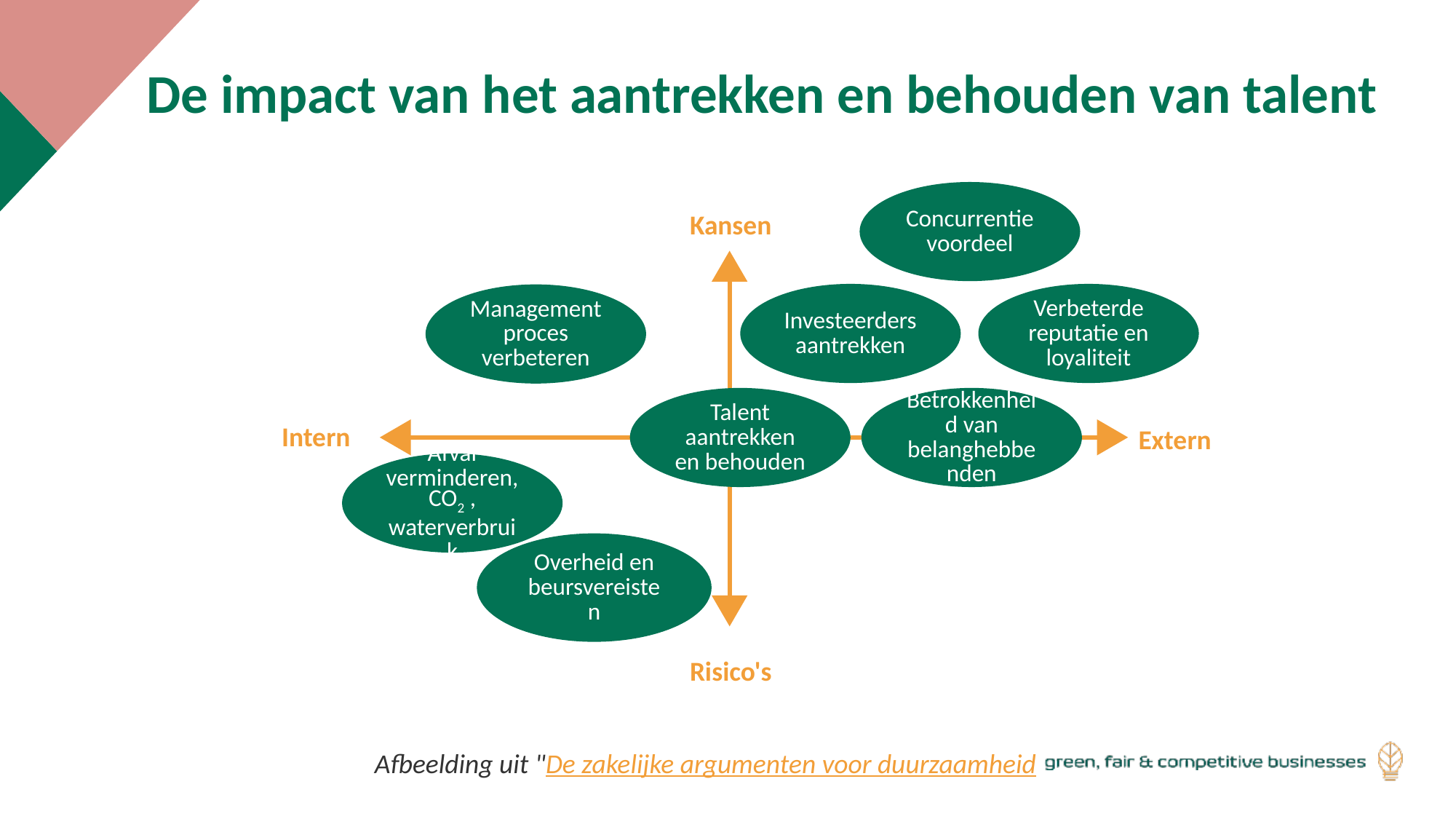

De impact van het aantrekken en behouden van talent
Concurrentievoordeel
Kansen

Investeerders aantrekken
Verbeterde reputatie en loyaliteit
Managementproces verbeteren
Talent aantrekken en behouden
Betrokkenheid van belanghebbenden
Intern
Extern

Afval verminderen, CO2 , waterverbruik
Overheid en beursvereisten
Risico's
Afbeelding uit "De zakelijke argumenten voor duurzaamheid